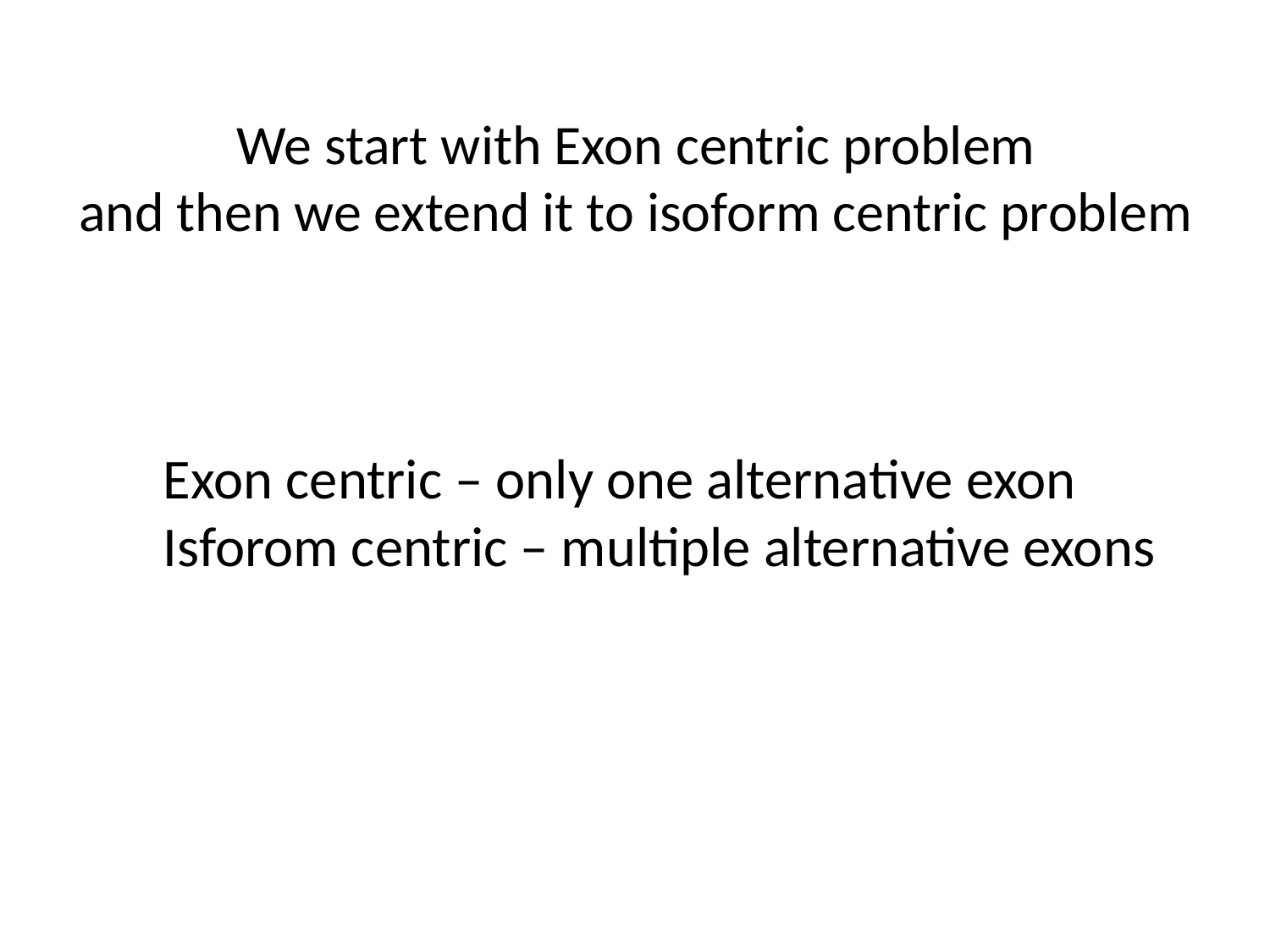

# We start with Exon centric problem and then we extend it to isoform centric problem
Exon centric – only one alternative exon
Isforom centric – multiple alternative exons